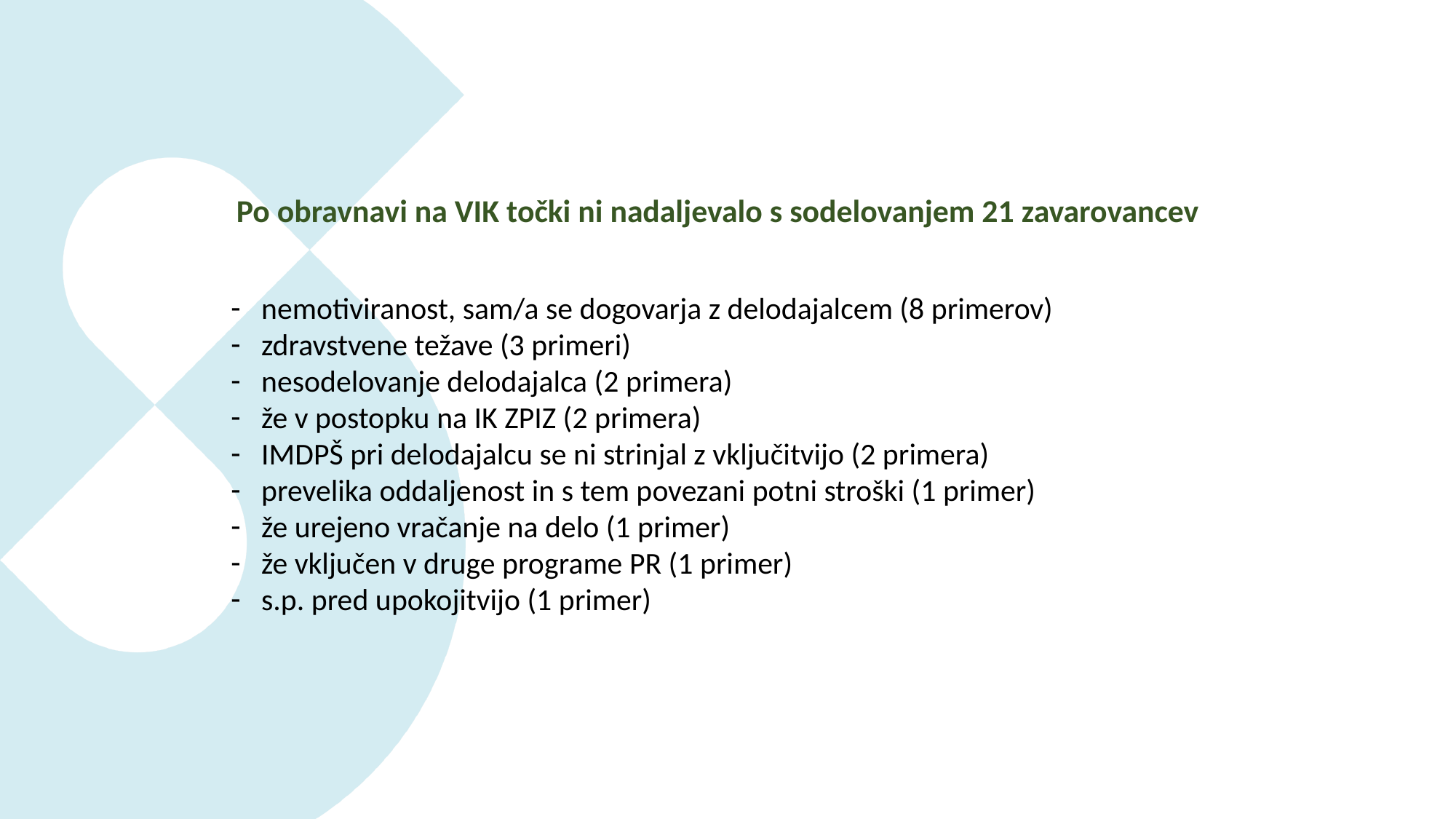

# Po obravnavi na VIK točki ni nadaljevalo s sodelovanjem 21 zavarovancev
nemotiviranost, sam/a se dogovarja z delodajalcem (8 primerov)
zdravstvene težave (3 primeri)
nesodelovanje delodajalca (2 primera)
že v postopku na IK ZPIZ (2 primera)
IMDPŠ pri delodajalcu se ni strinjal z vključitvijo (2 primera)
prevelika oddaljenost in s tem povezani potni stroški (1 primer)
že urejeno vračanje na delo (1 primer)
že vključen v druge programe PR (1 primer)
s.p. pred upokojitvijo (1 primer)